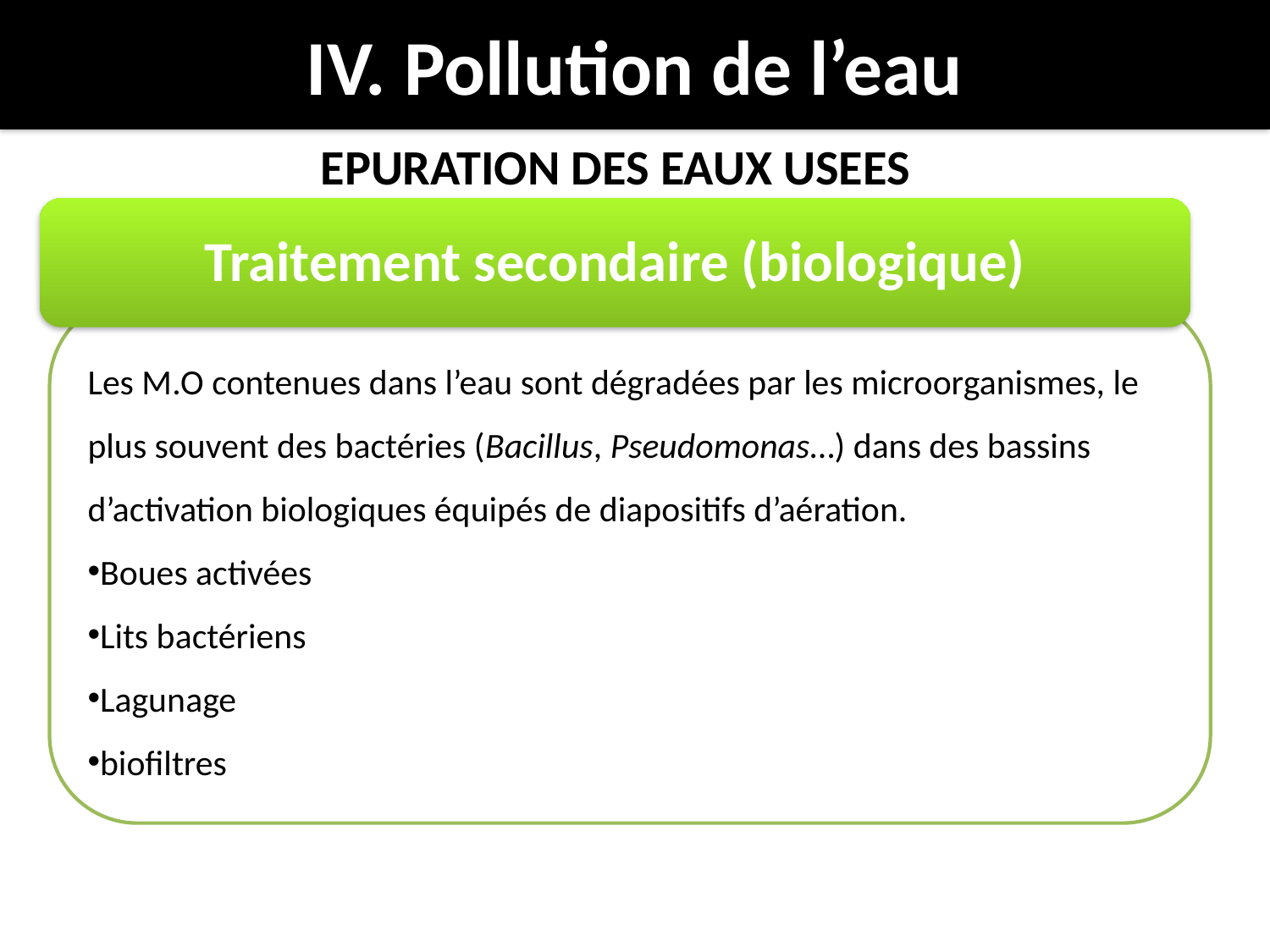

IV. Pollution de l’eau
EPURATION DES EAUX USEES

Traitement secondaire (biologique)
Les M.O contenues dans l’eau sont dégradées par les microorganismes, le plus souvent des bactéries (Bacillus, Pseudomonas…) dans des bassins d’activation biologiques équipés de diapositifs d’aération.
Boues activées
Lits bactériens
Lagunage
biofiltres